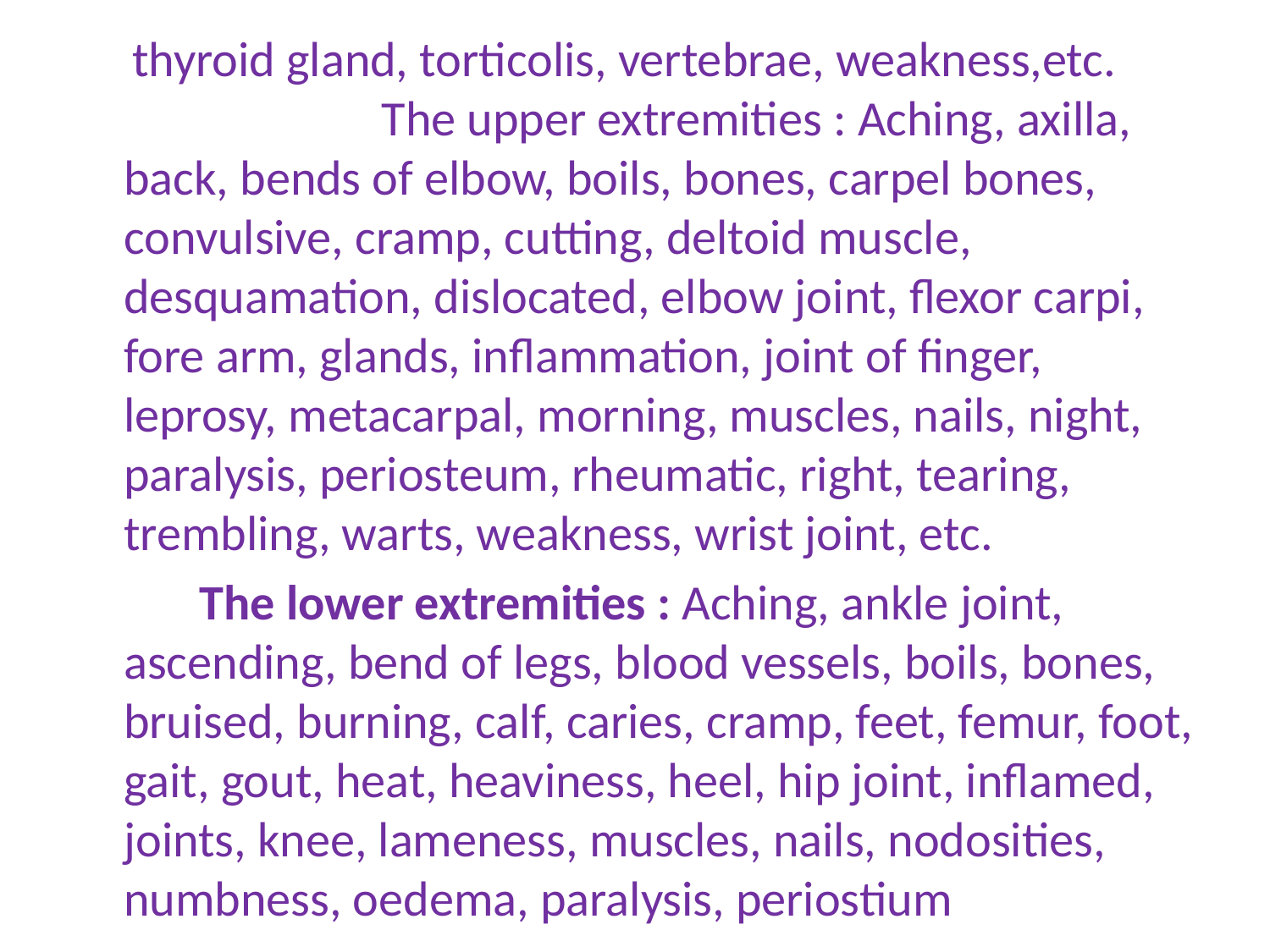

thyroid gland, torticolis, vertebrae, weakness,etc.                              The upper extremities : Aching, axilla, back, bends of elbow, boils, bones, carpel bones, convulsive, cramp, cutting, deltoid muscle, desquamation, dislocated, elbow joint, flexor carpi, fore arm, glands, inflammation, joint of finger, leprosy, metacarpal, morning, muscles, nails, night, paralysis, periosteum, rheumatic, right, tearing, trembling, warts, weakness, wrist joint, etc.
           The lower extremities : Aching, ankle joint, ascending, bend of legs, blood vessels, boils, bones, bruised, burning, calf, caries, cramp, feet, femur, foot, gait, gout, heat, heaviness, heel, hip joint, inflamed, joints, knee, lameness, muscles, nails, nodosities, numbness, oedema, paralysis, periostium